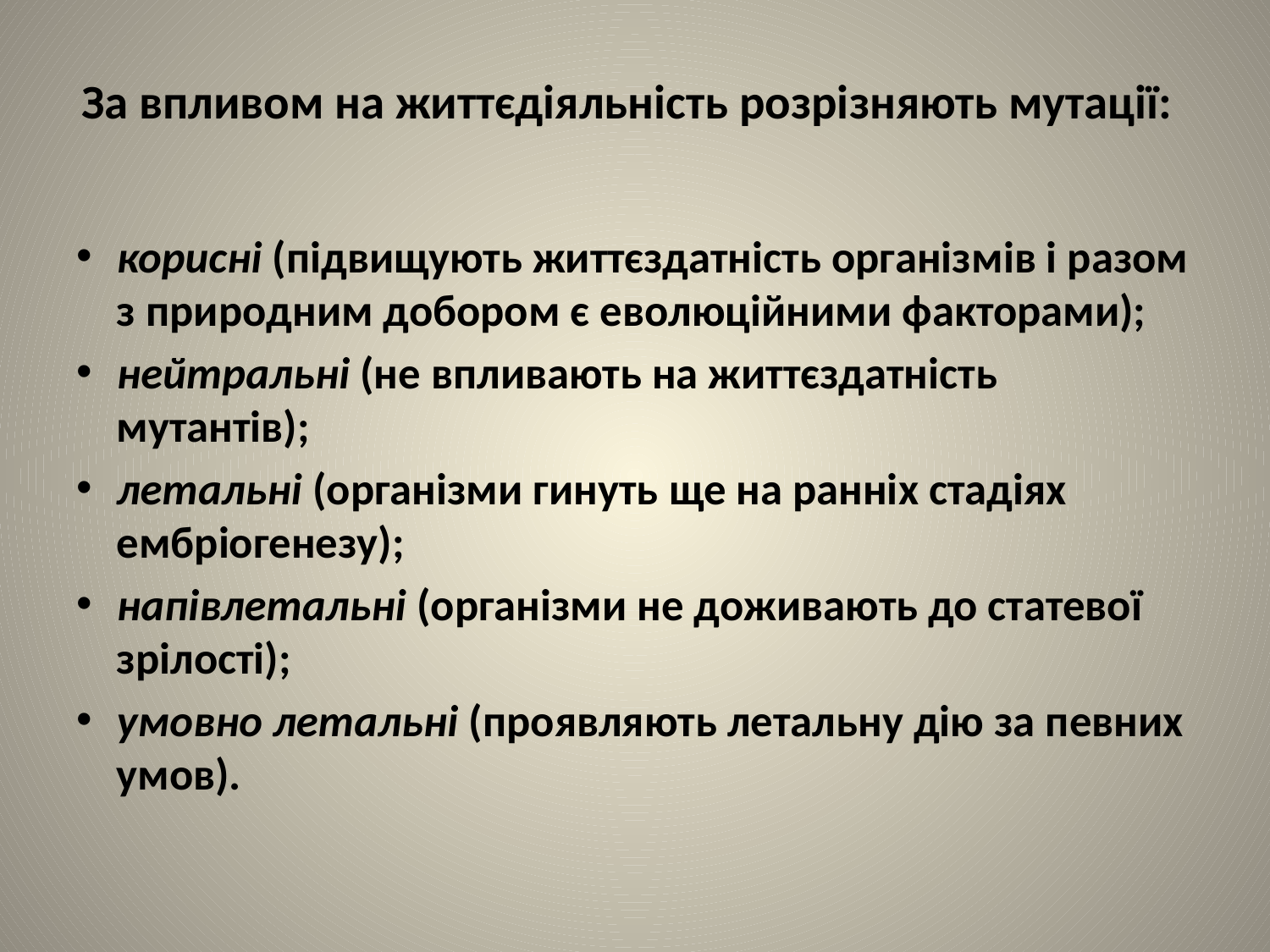

# За впливом на життєдіяльність розрізняють мутації:
корисні (підвищують життєздатність організмів і разом з природним добором є еволюційними факторами);
нейтральні (не впливають на життєздатність мутантів);
летальні (організми гинуть ще на ранніх стадіях ембріогенезу);
напівлетальні (організми не доживають до статевої зрілості);
умовно летальні (проявляють летальну дію за певних умов).